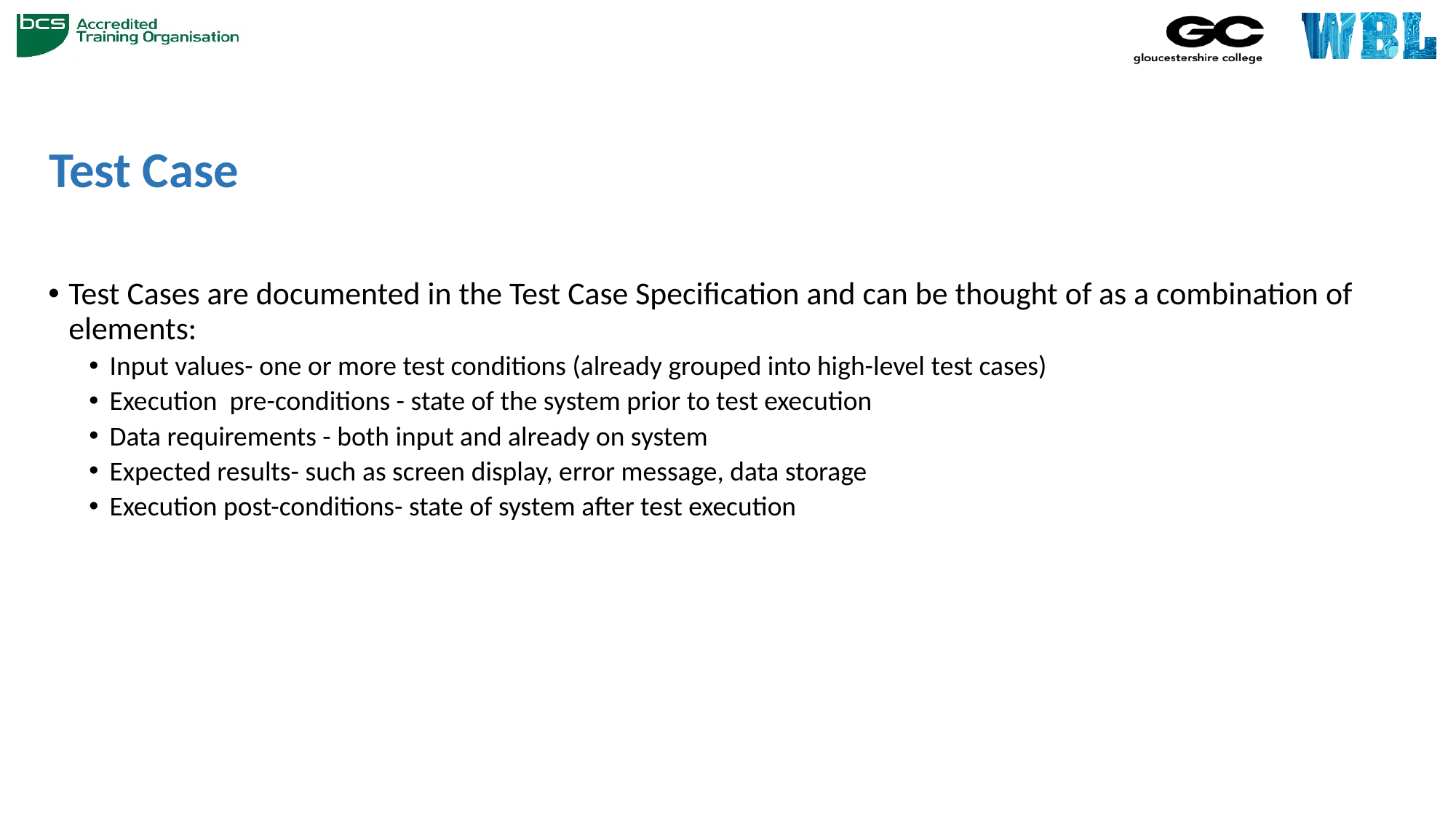

# Test Case
Test Cases are documented in the Test Case Specification and can be thought of as a combination of elements:
Input values- one or more test conditions (already grouped into high-level test cases)
Execution  pre-conditions - state of the system prior to test execution
Data requirements - both input and already on system
Expected results- such as screen display, error message, data storage
Execution post-conditions- state of system after test execution